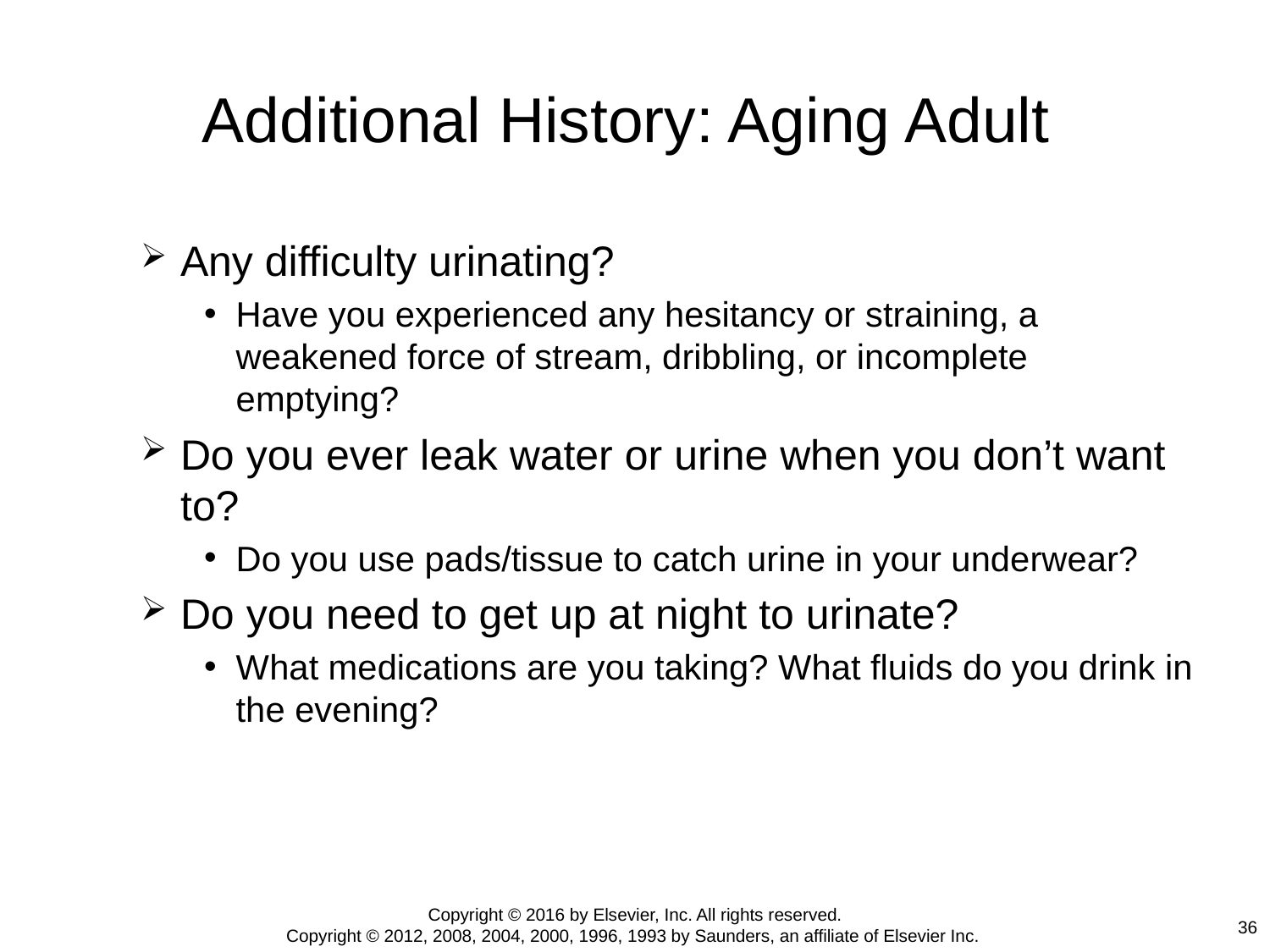

# Additional History: Aging Adult
Any difficulty urinating?
Have you experienced any hesitancy or straining, a weakened force of stream, dribbling, or incomplete emptying?
Do you ever leak water or urine when you don’t want to?
Do you use pads/tissue to catch urine in your underwear?
Do you need to get up at night to urinate?
What medications are you taking? What fluids do you drink in the evening?
Copyright © 2016 by Elsevier, Inc. All rights reserved.
Copyright © 2012, 2008, 2004, 2000, 1996, 1993 by Saunders, an affiliate of Elsevier Inc.
36